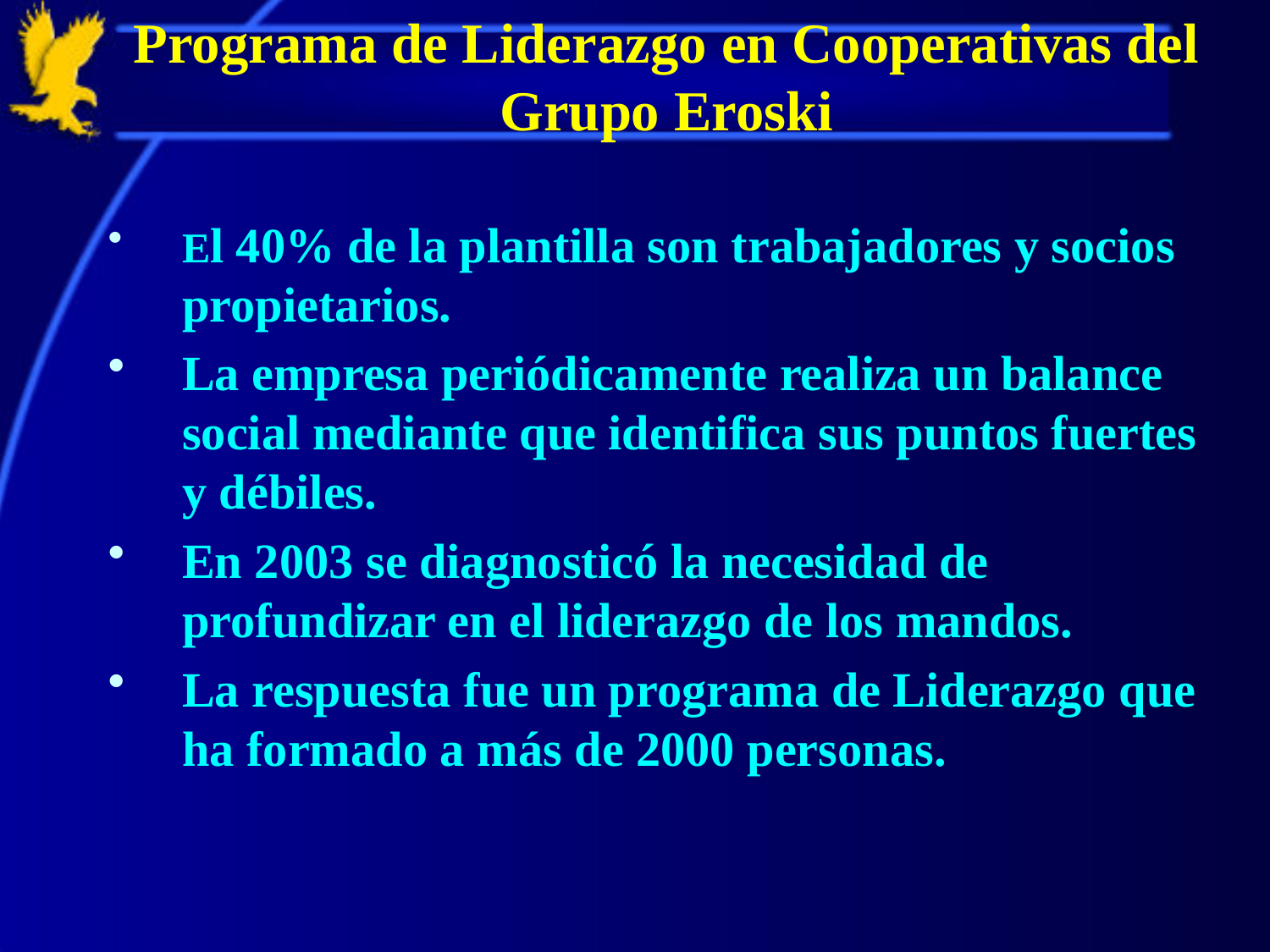

# Programa de Liderazgo en Cooperativas del Grupo Eroski

El 40% de la plantilla son trabajadores y socios propietarios.
La empresa periódicamente realiza un balance social mediante que identifica sus puntos fuertes y débiles.
En 2003 se diagnosticó la necesidad de profundizar en el liderazgo de los mandos.
La respuesta fue un programa de Liderazgo que ha formado a más de 2000 personas.